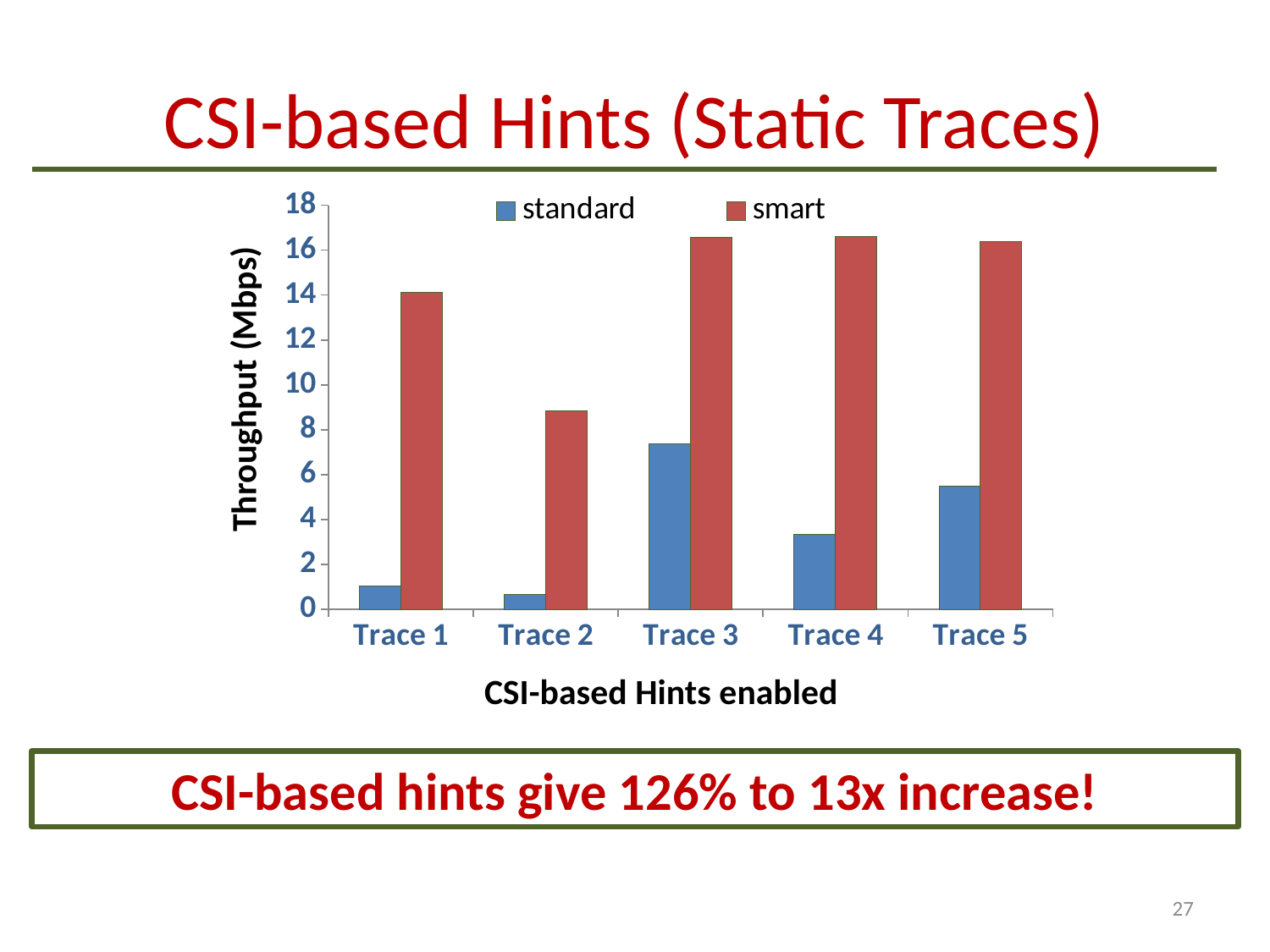

CSI-based Hints (Static Traces)

### Chart

| Category | standard | smart |
|---|---|---|
| Trace 1 | 1.030747 | 14.121164 |
| Trace 2 | 0.657286 | 8.8388875 |
| Trace 3 | 7.376869 | 16.572874 |
| Trace 4 | 3.3447625 | 16.601816 |
| Trace 5 | 5.476327 | 16.3932375 |
Throughput (Mbps)
CSI-based Hints enabled
CSI-based hints give 126% to 13x increase!
27